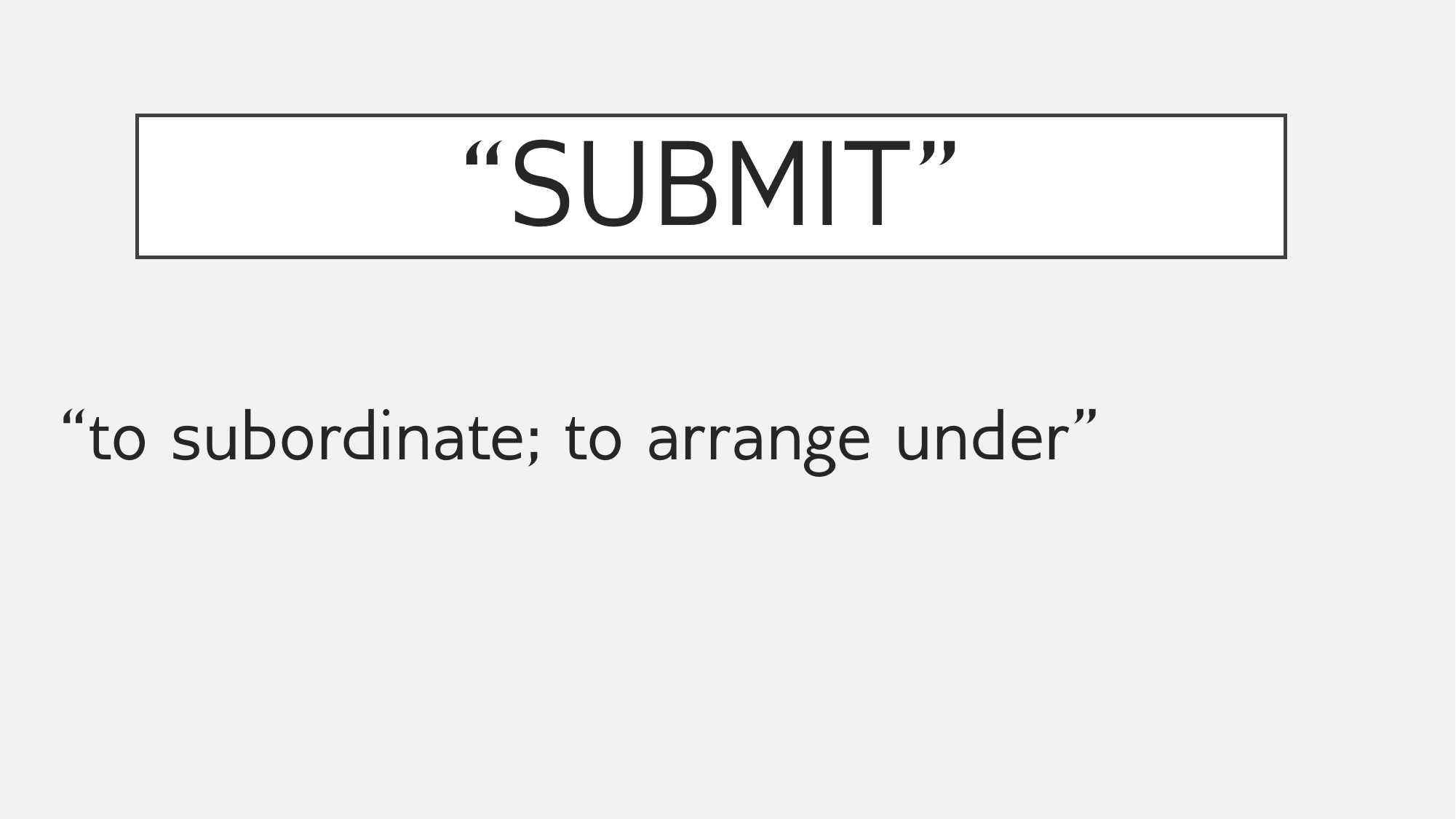

# “submit”
“to subordinate; to arrange under”